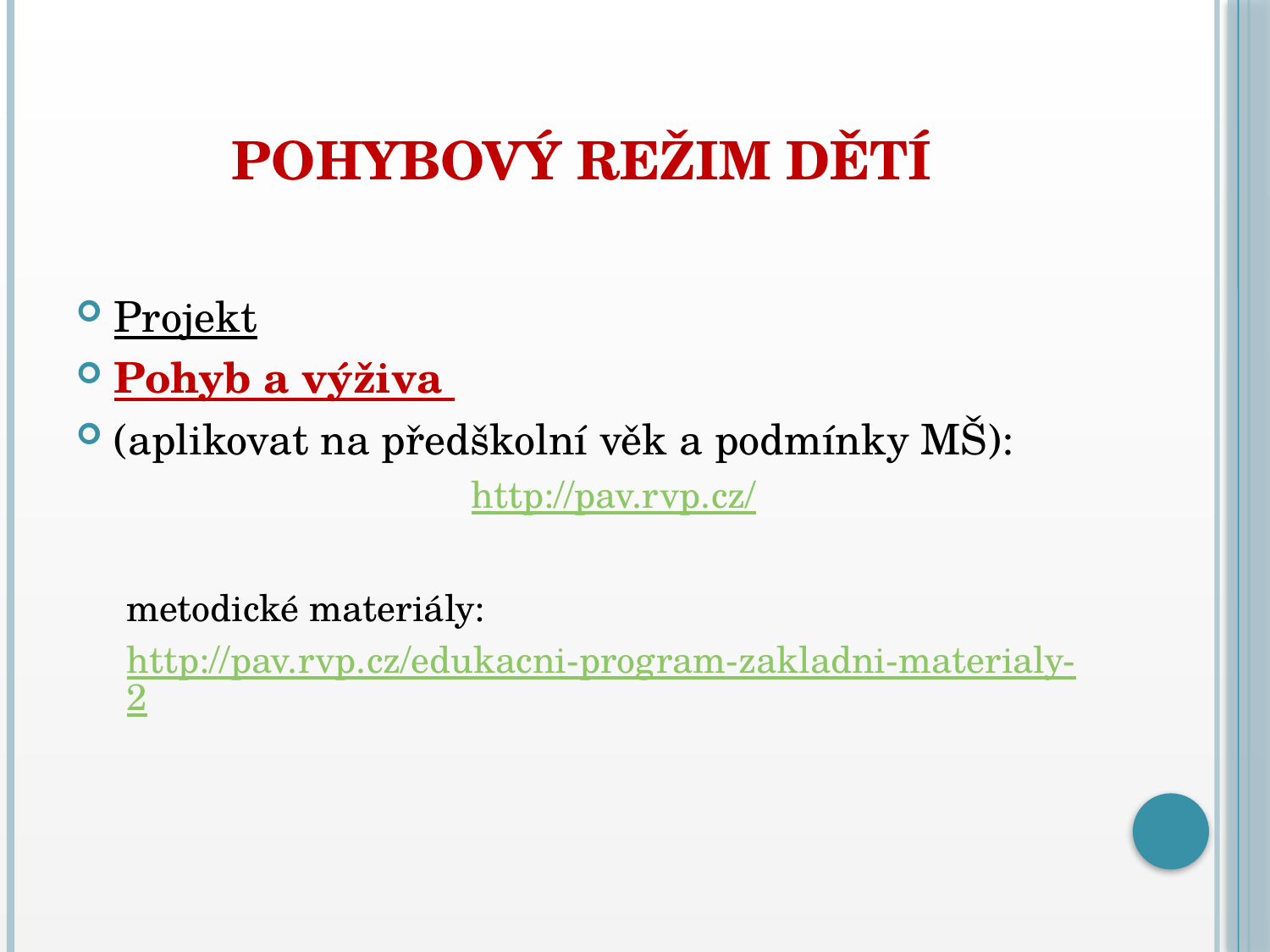

# Pohybový režim dětí

Projekt
Pohyb a výživa
(aplikovat na předškolní věk a podmínky MŠ):
http://pav.rvp.cz/

metodické materiály:
http://pav.rvp.cz/edukacni-program-zakladni-materialy-2